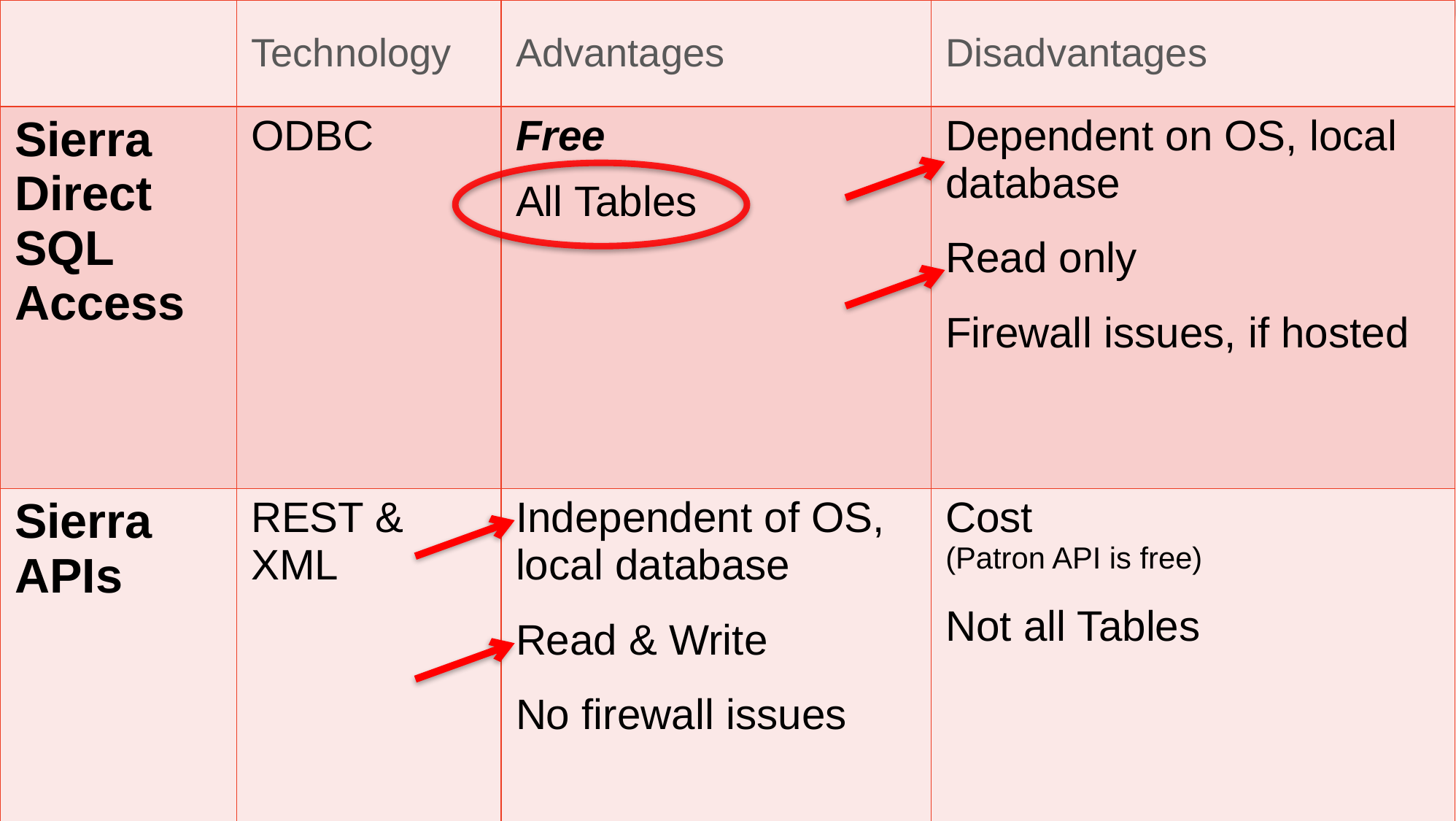

|  | Technology | Advantages | Disadvantages |
| --- | --- | --- | --- |
| Sierra Direct SQL Access | ODBC | Free All Tables | Dependent on OS, local database Read only Firewall issues, if hosted |
| Sierra APIs | REST & XML | Independent of OS, local database Read & Write No firewall issues | Cost (Patron API is free) Not all Tables |

6